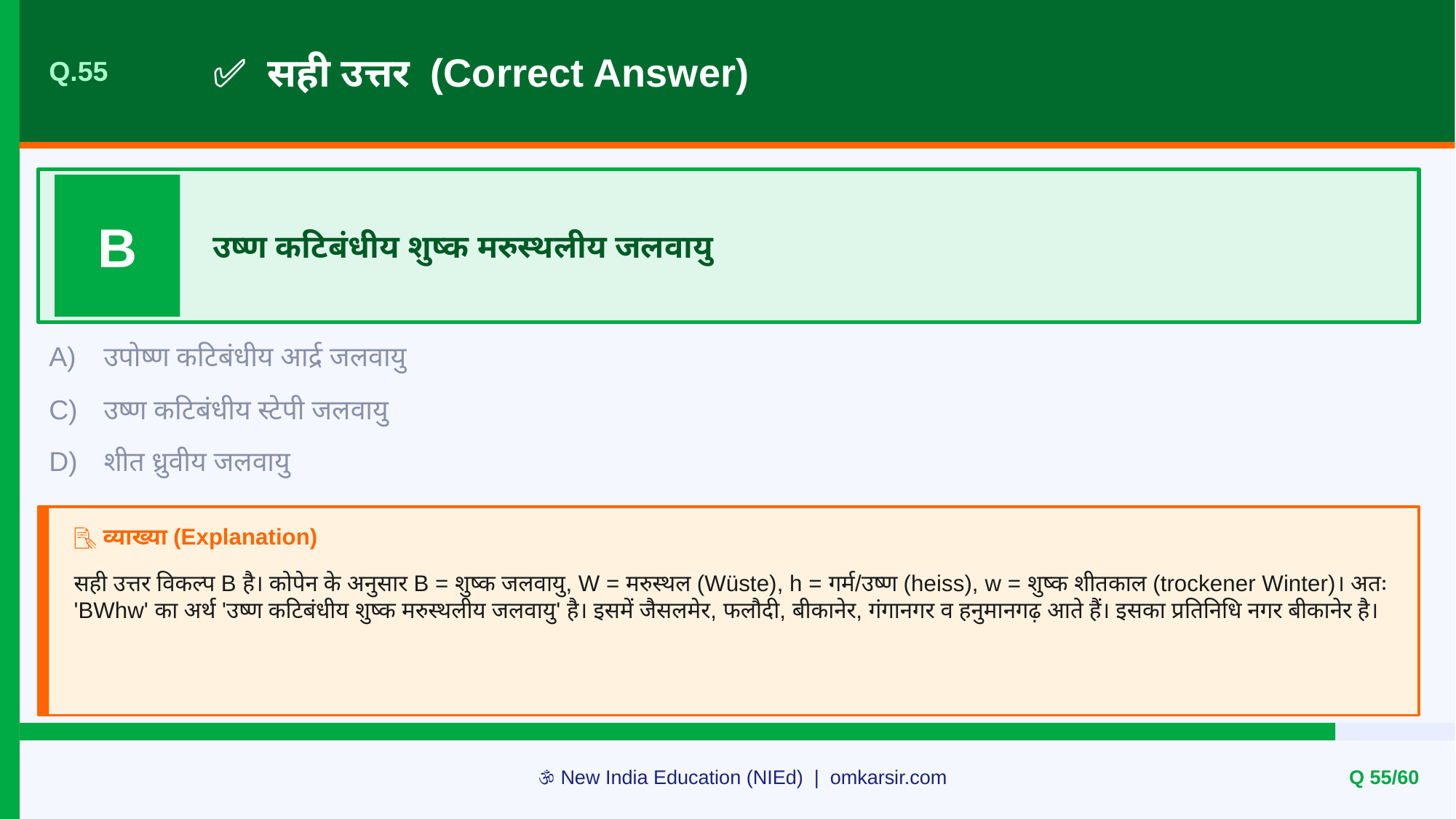

✅  सही उत्तर  (Correct Answer)
Q.55

B
उष्ण कटिबंधीय शुष्क मरुस्थलीय जलवायु
A)
उपोष्ण कटिबंधीय आर्द्र जलवायु
C)
उष्ण कटिबंधीय स्टेपी जलवायु
D)
शीत ध्रुवीय जलवायु

📝 व्याख्या (Explanation)
सही उत्तर विकल्प B है। कोपेन के अनुसार B = शुष्क जलवायु, W = मरुस्थल (Wüste), h = गर्म/उष्ण (heiss), w = शुष्क शीतकाल (trockener Winter)। अतः 'BWhw' का अर्थ 'उष्ण कटिबंधीय शुष्क मरुस्थलीय जलवायु' है। इसमें जैसलमेर, फलौदी, बीकानेर, गंगानगर व हनुमानगढ़ आते हैं। इसका प्रतिनिधि नगर बीकानेर है।

🕉️ New India Education (NIEd)  |  omkarsir.com
Q 55/60